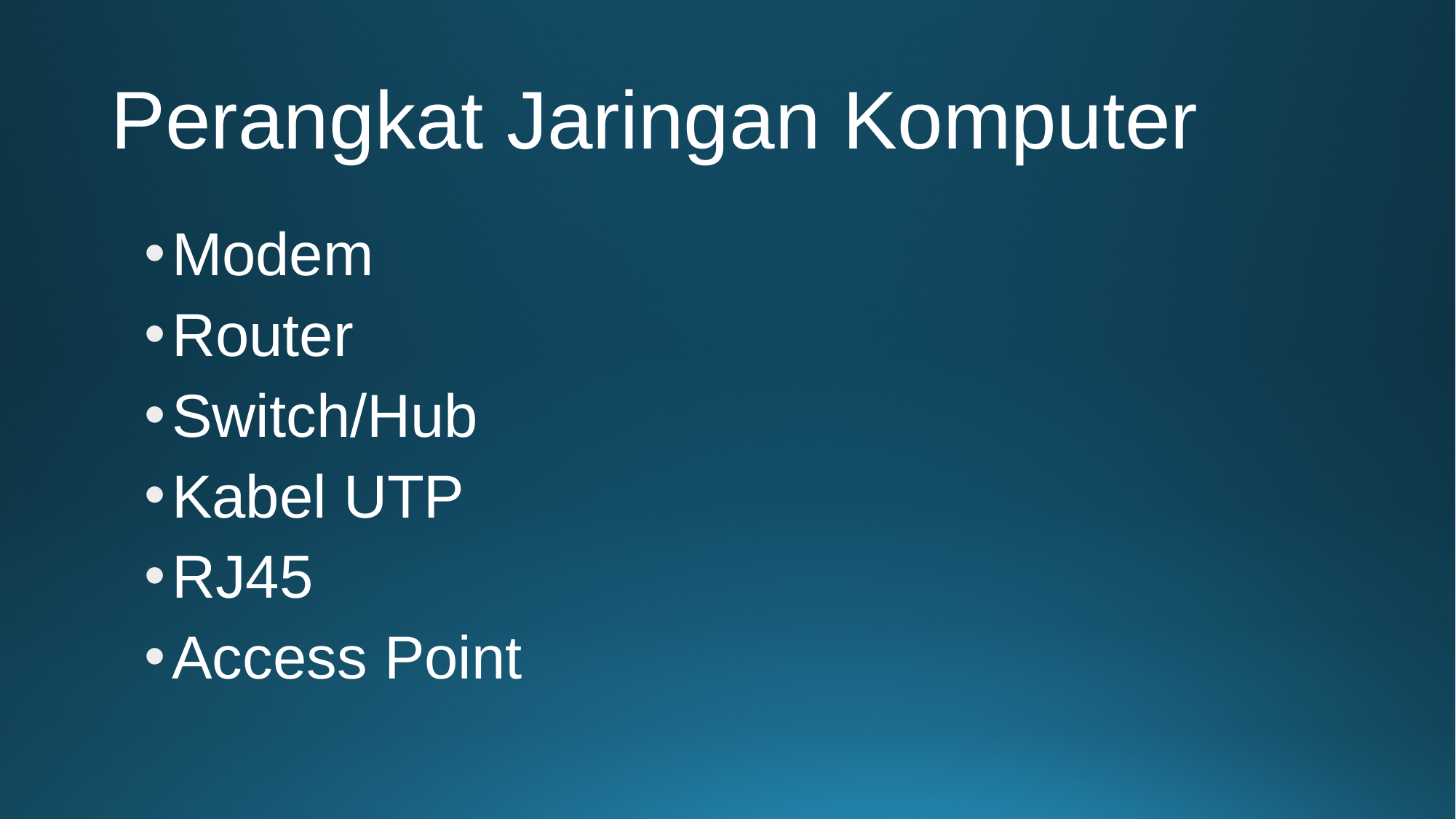

# Perangkat Jaringan Komputer
Modem
Router
Switch/Hub
Kabel UTP
RJ45
Access Point